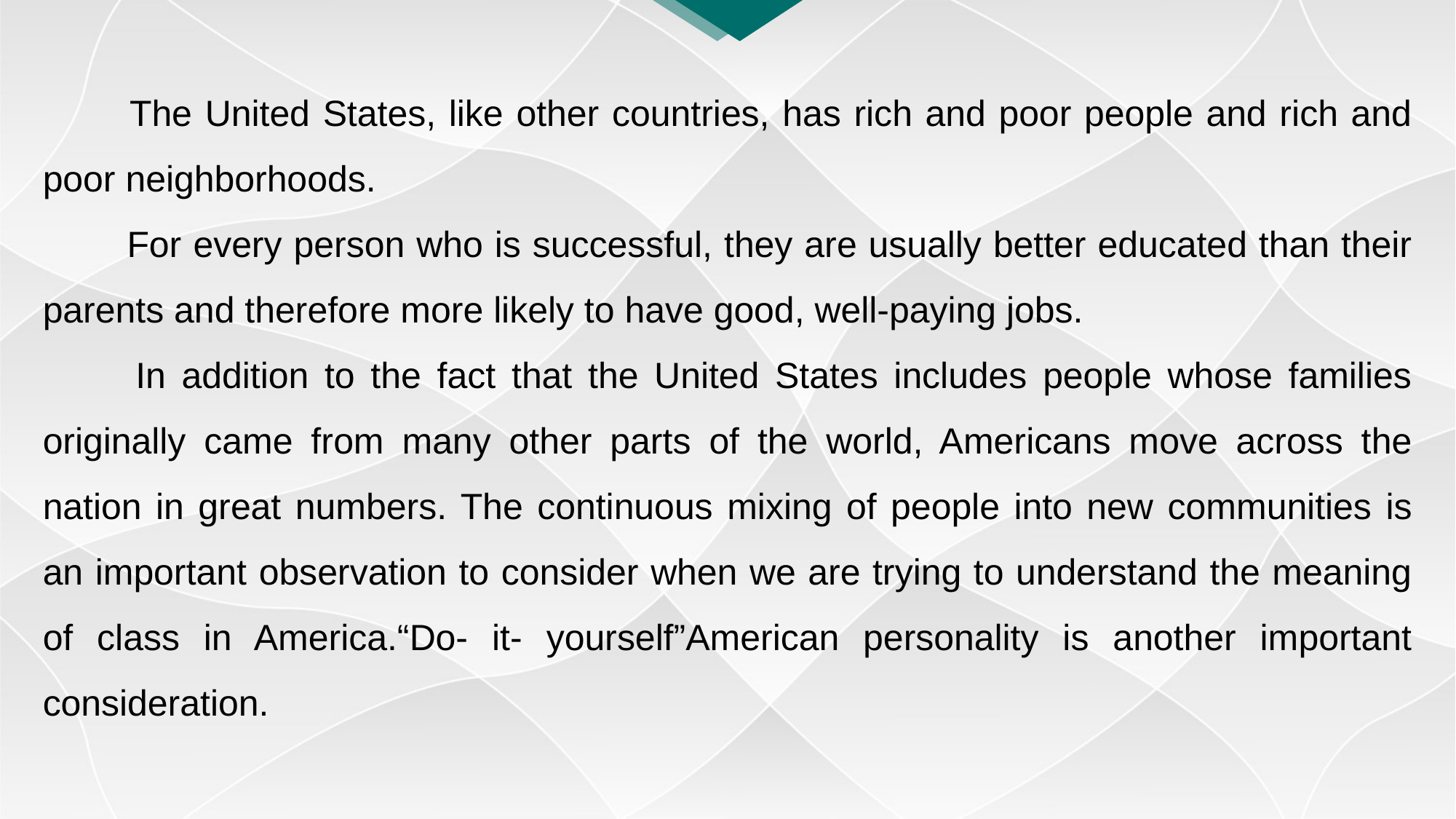

The United States, like other countries, has rich and poor people and rich and poor neighborhoods.
　　For every person who is successful, they are usually better educated than their parents and therefore more likely to have good, well-paying jobs.
　　In addition to the fact that the United States includes people whose families originally came from many other parts of the world, Americans move across the nation in great numbers. The continuous mixing of people into new communities is an important observation to consider when we are trying to understand the meaning of class in America.“Do- it- yourself”American personality is another important consideration.